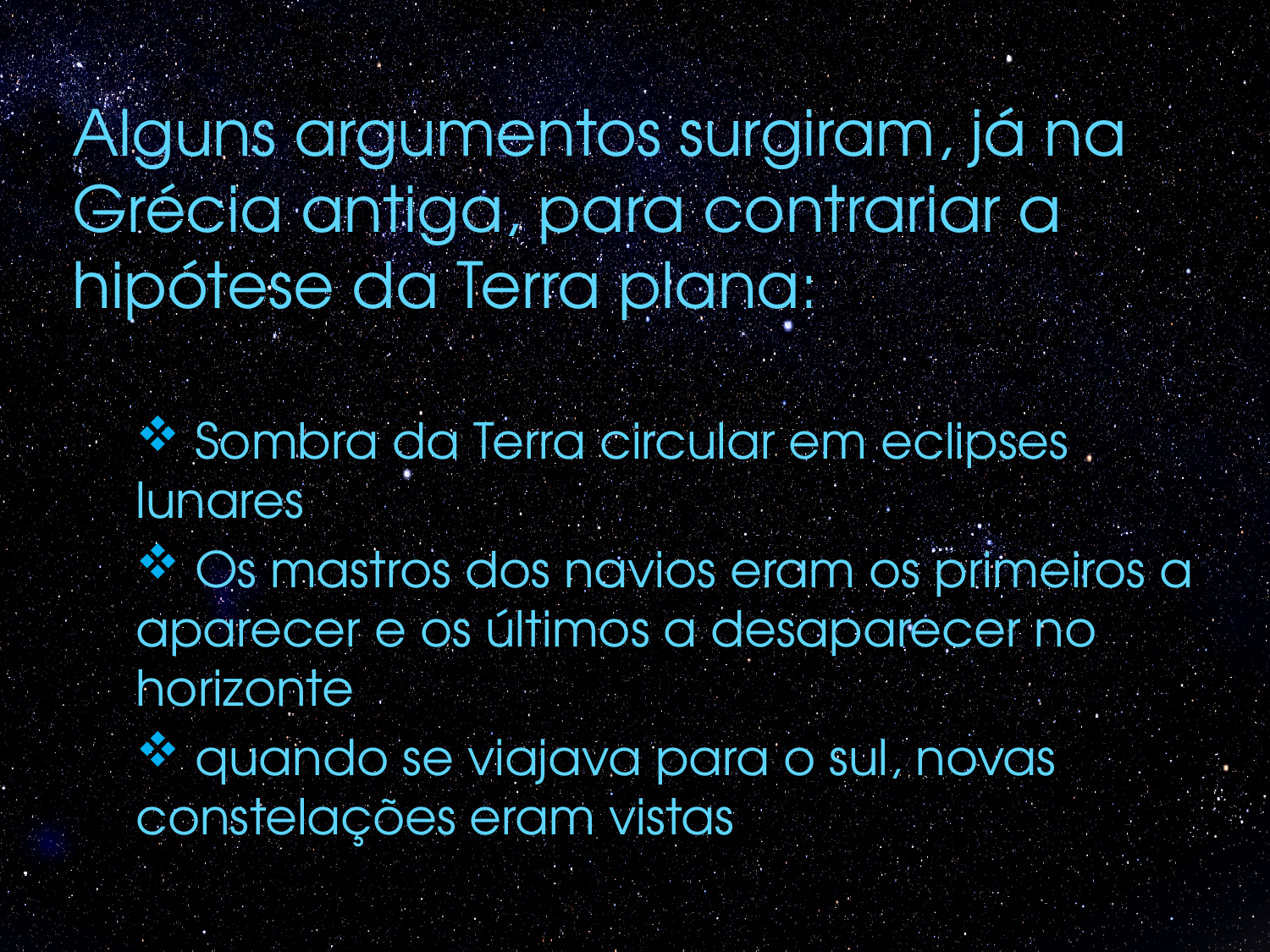

Alguns argumentos surgiram, já na Grécia antiga, para contrariar a hipótese da Terra plana:

 Sombra da Terra circular em eclipses lunares
 Os mastros dos navios eram os primeiros a aparecer e os últimos a desaparecer no horizonte
 quando se viajava para o sul, novas constelações eram vistas